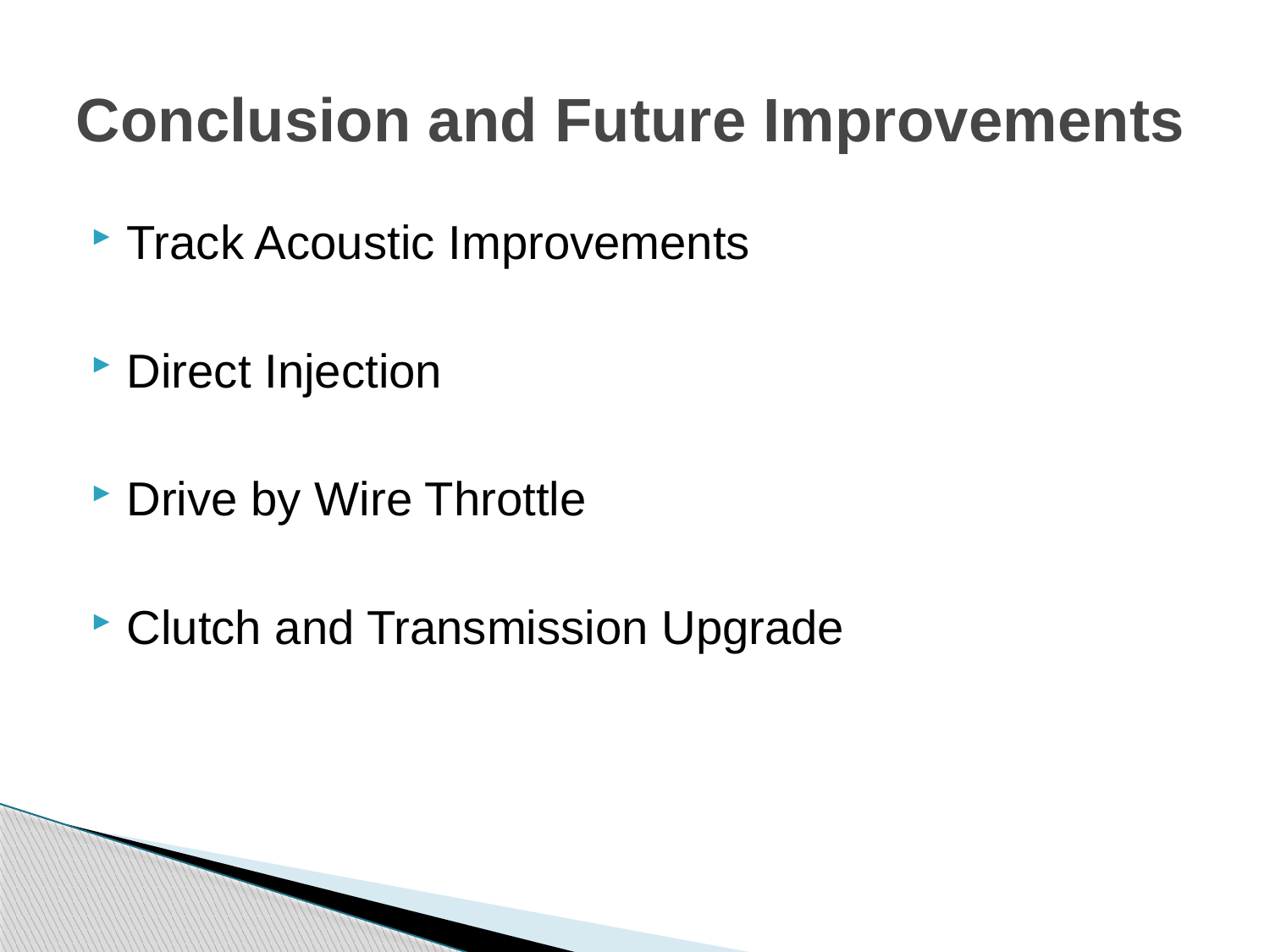

# Conclusion and Future Improvements
Track Acoustic Improvements

Direct Injection

Drive by Wire Throttle

Clutch and Transmission Upgrade